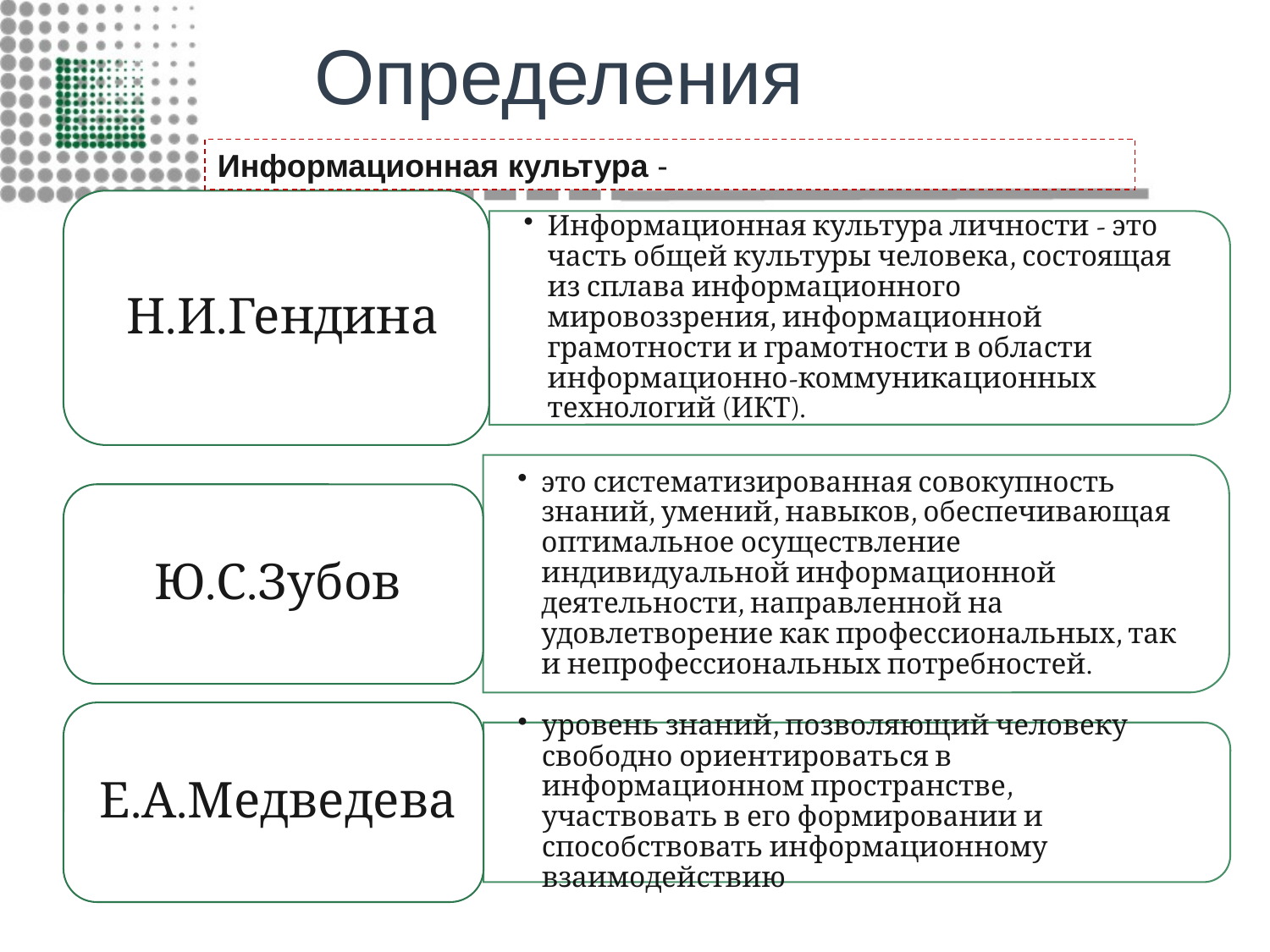

# Определения
Информационная культура -
Информационная культура личности - это часть общей культуры человека, состоящая из сплава информационного мировоззрения, информационной грамотности и грамотности в области информационно-коммуникационных технологий (ИКТ).
Н.И.Гендина
это систематизированная совокупность знаний, умений, навыков, обеспечивающая оптимальное осуществление индивидуальной информационной деятельности, направленной на удовлетворение как профессиональных, так и непрофессиональных потребностей.
Ю.С.Зубов
уровень знаний, позволяющий человеку свободно ориентироваться в информационном пространстве, участвовать в его формировании и способствовать информационному взаимодействию
Е.А.Медведева